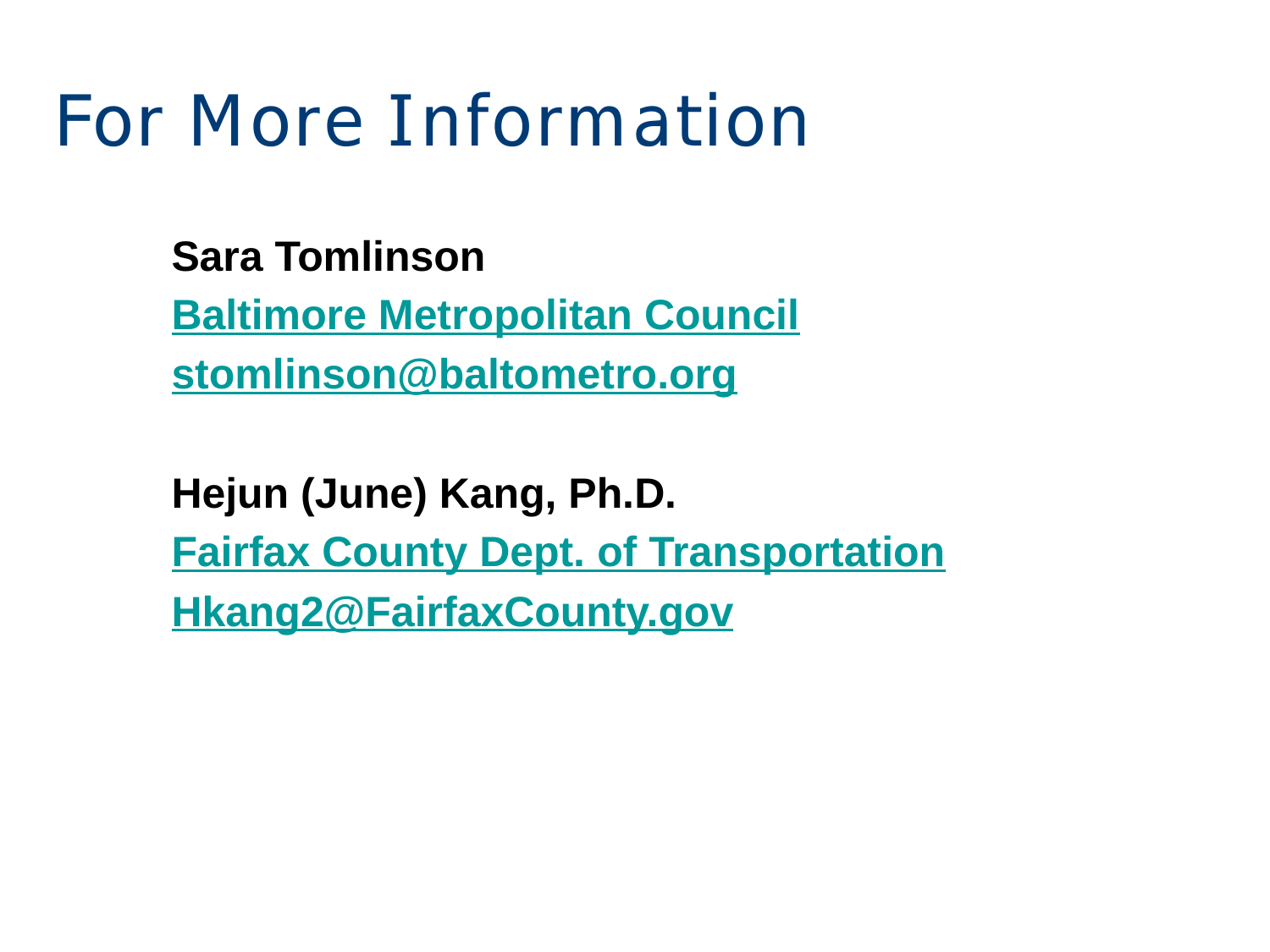

# For More Information
Sara Tomlinson
Baltimore Metropolitan Council
stomlinson@baltometro.org

Hejun (June) Kang, Ph.D.
Fairfax County Dept. of Transportation
Hkang2@FairfaxCounty.gov